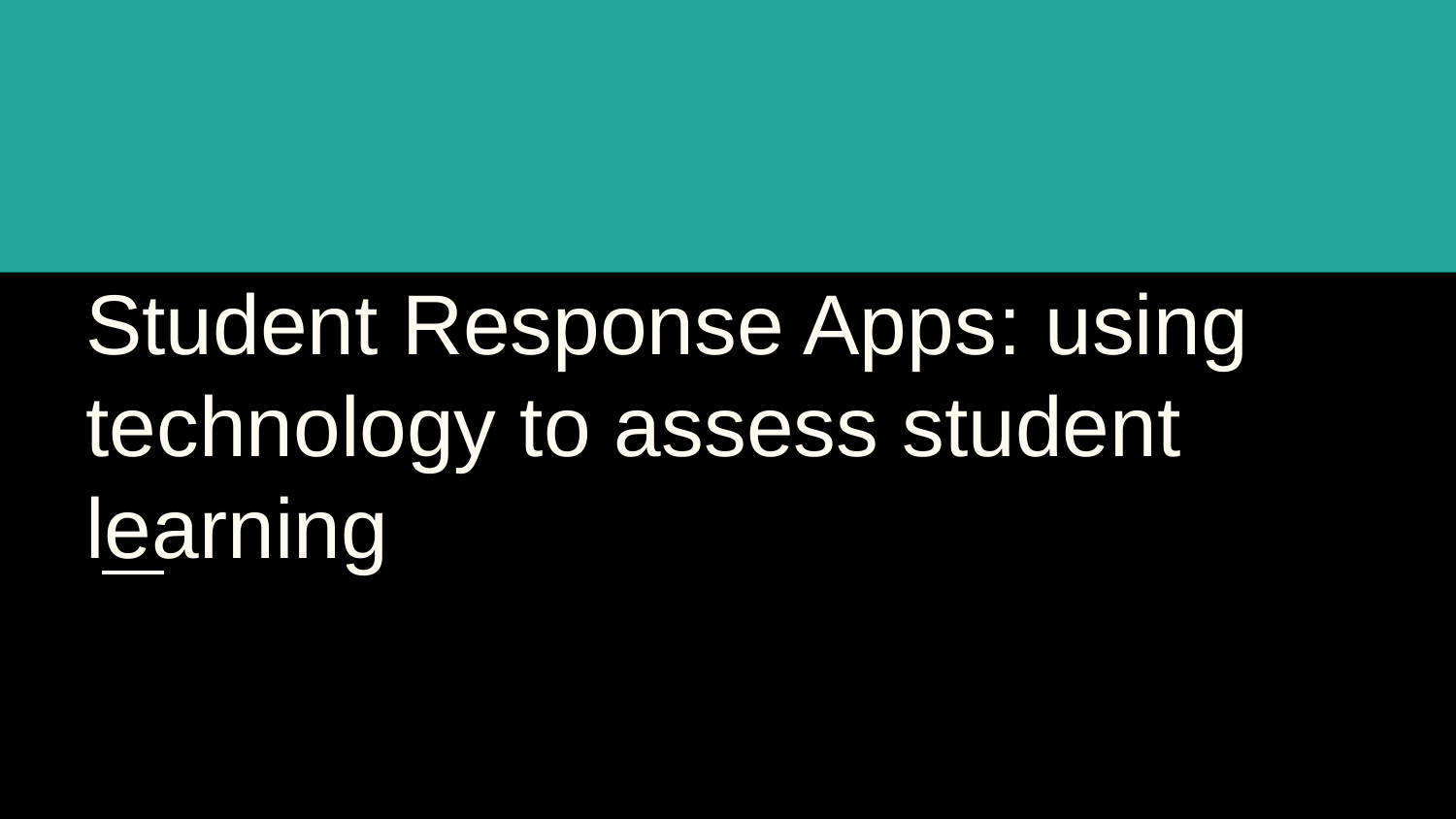

# Student Response Apps: using technology to assess student learning